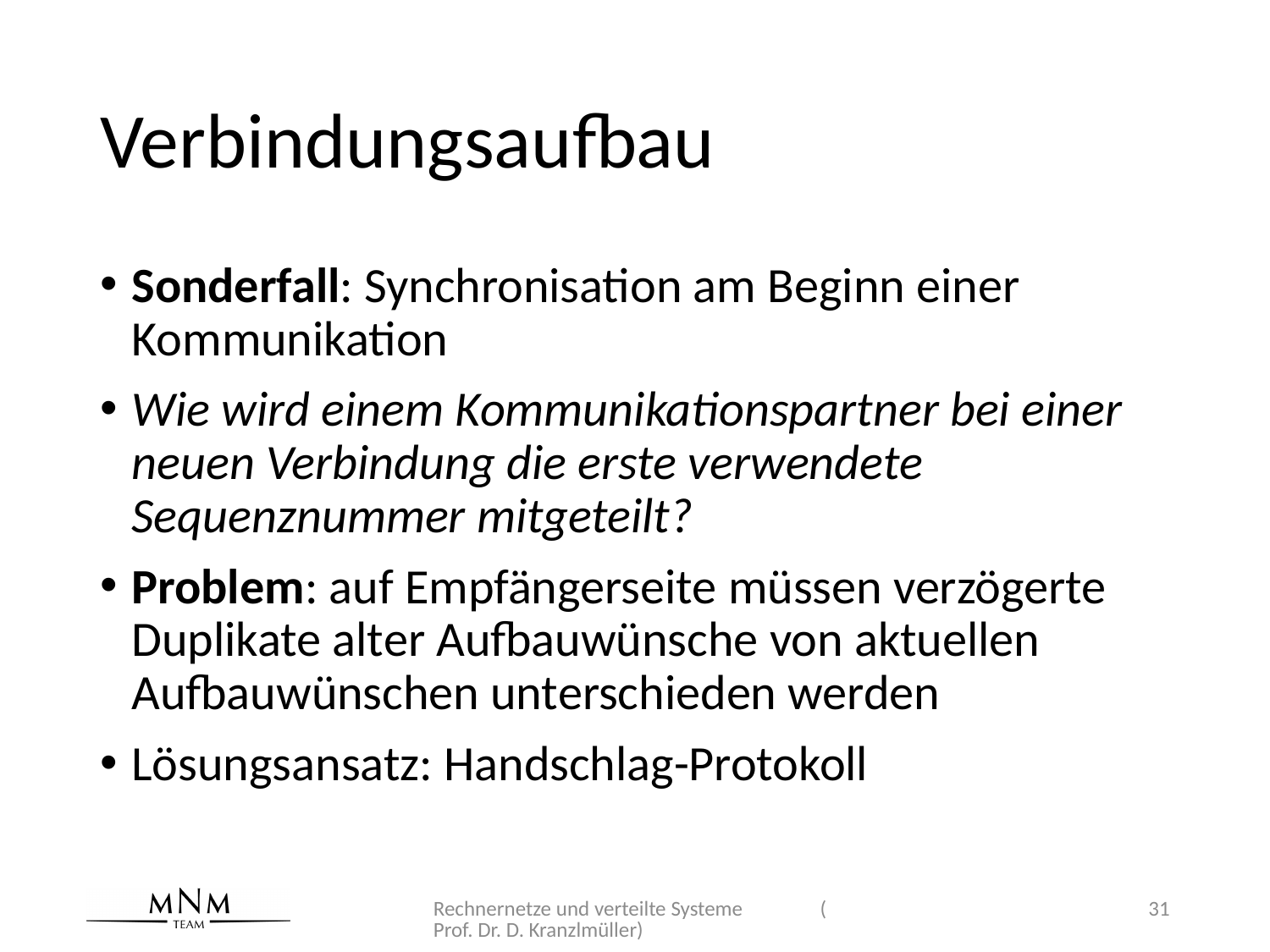

# Verbindungsaufbau
Sonderfall: Synchronisation am Beginn einer Kommunikation
Wie wird einem Kommunikationspartner bei einer neuen Verbindung die erste verwendete Sequenznummer mitgeteilt?
Problem: auf Empfängerseite müssen verzögerte Duplikate alter Aufbauwünsche von aktuellen Aufbauwünschen unterschieden werden
Lösungsansatz: Handschlag-Protokoll
Rechnernetze und verteilte Systeme                (Prof. Dr. D. Kranzlmüller)
31